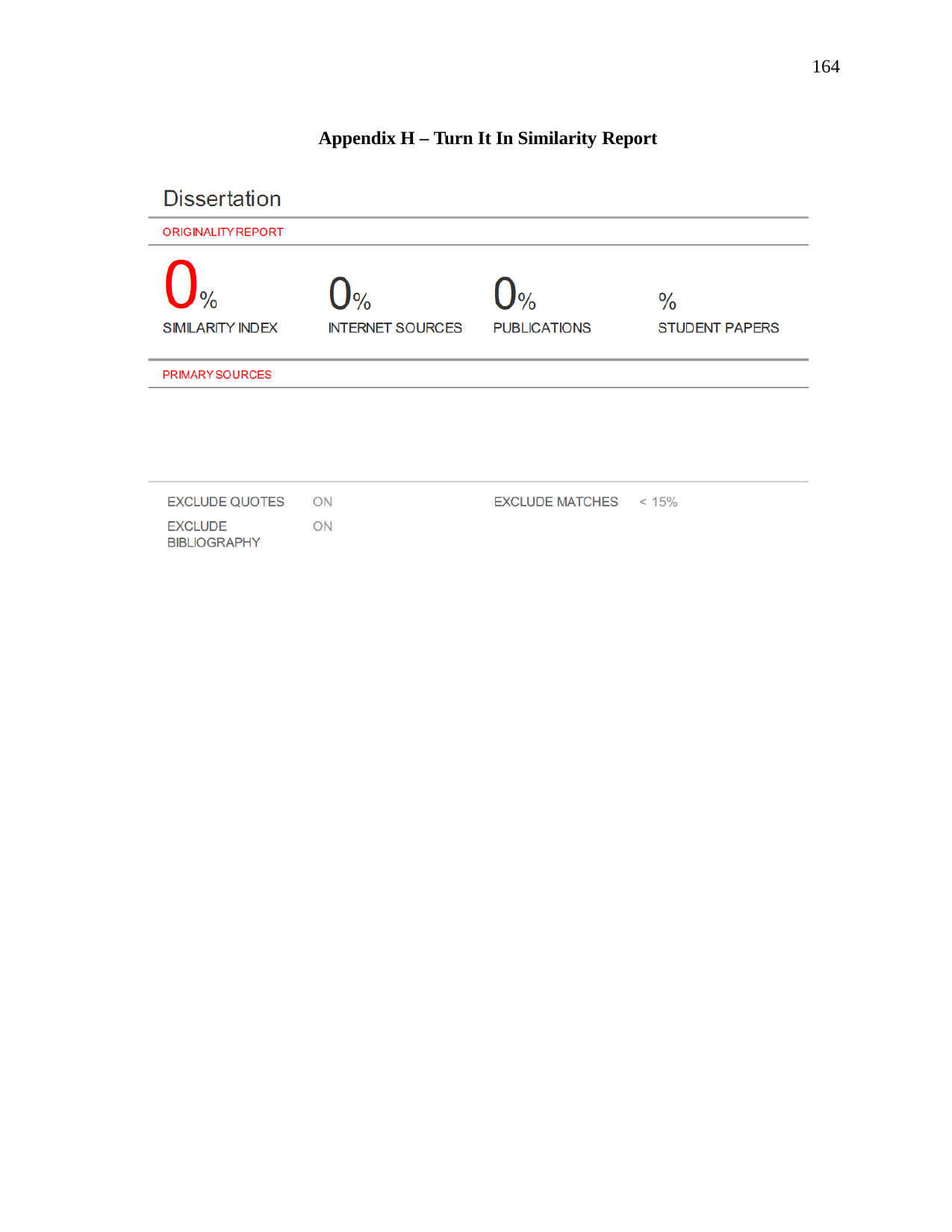

164
Appendix H – Turn It In Similarity Report